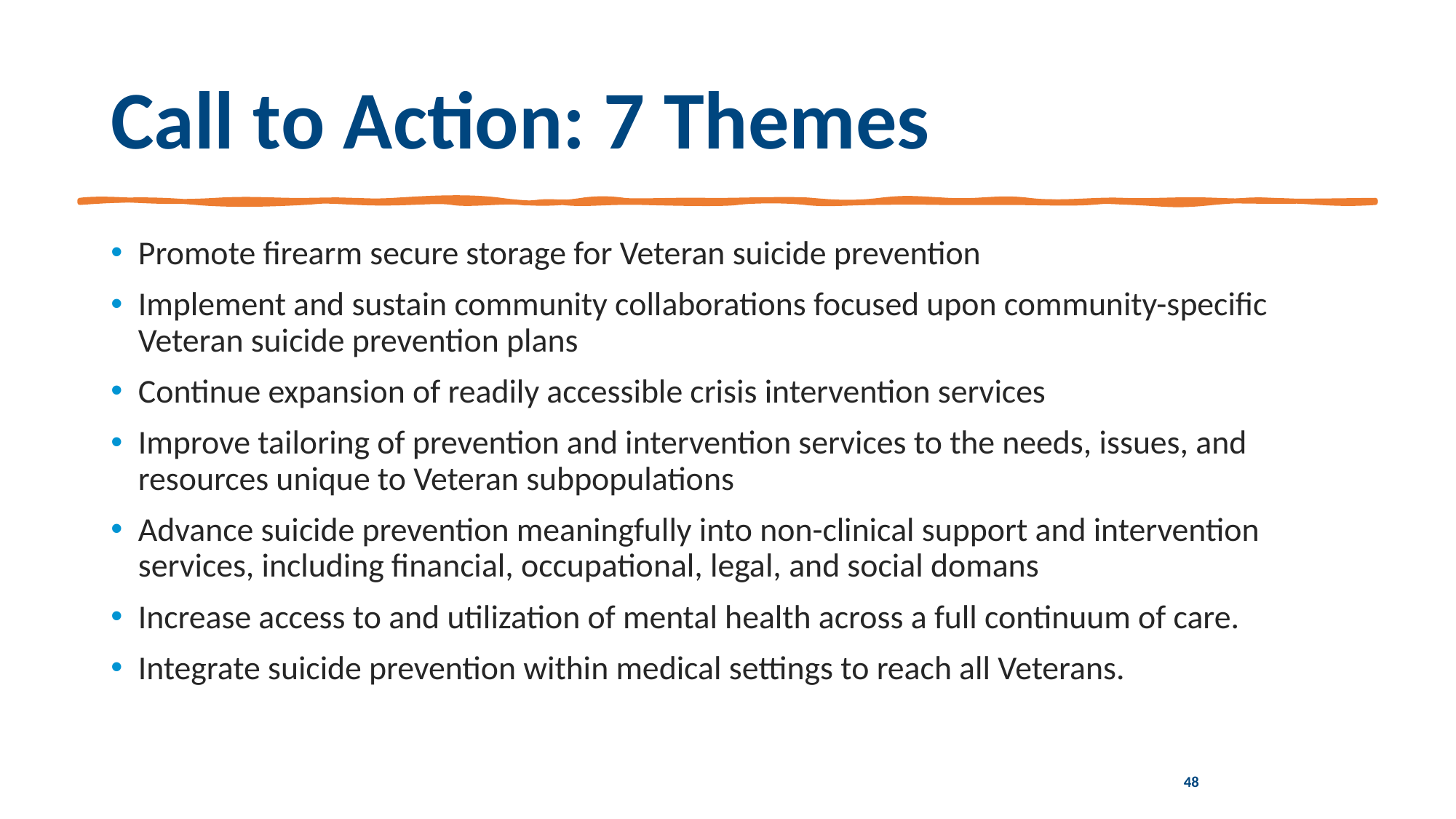

# Call to Action: 7 Themes

Promote firearm secure storage for Veteran suicide prevention
Implement and sustain community collaborations focused upon community-specific Veteran suicide prevention plans
Continue expansion of readily accessible crisis intervention services
Improve tailoring of prevention and intervention services to the needs, issues, and resources unique to Veteran subpopulations
Advance suicide prevention meaningfully into non-clinical support and intervention services, including financial, occupational, legal, and social domans
Increase access to and utilization of mental health across a full continuum of care.
Integrate suicide prevention within medical settings to reach all Veterans.

48